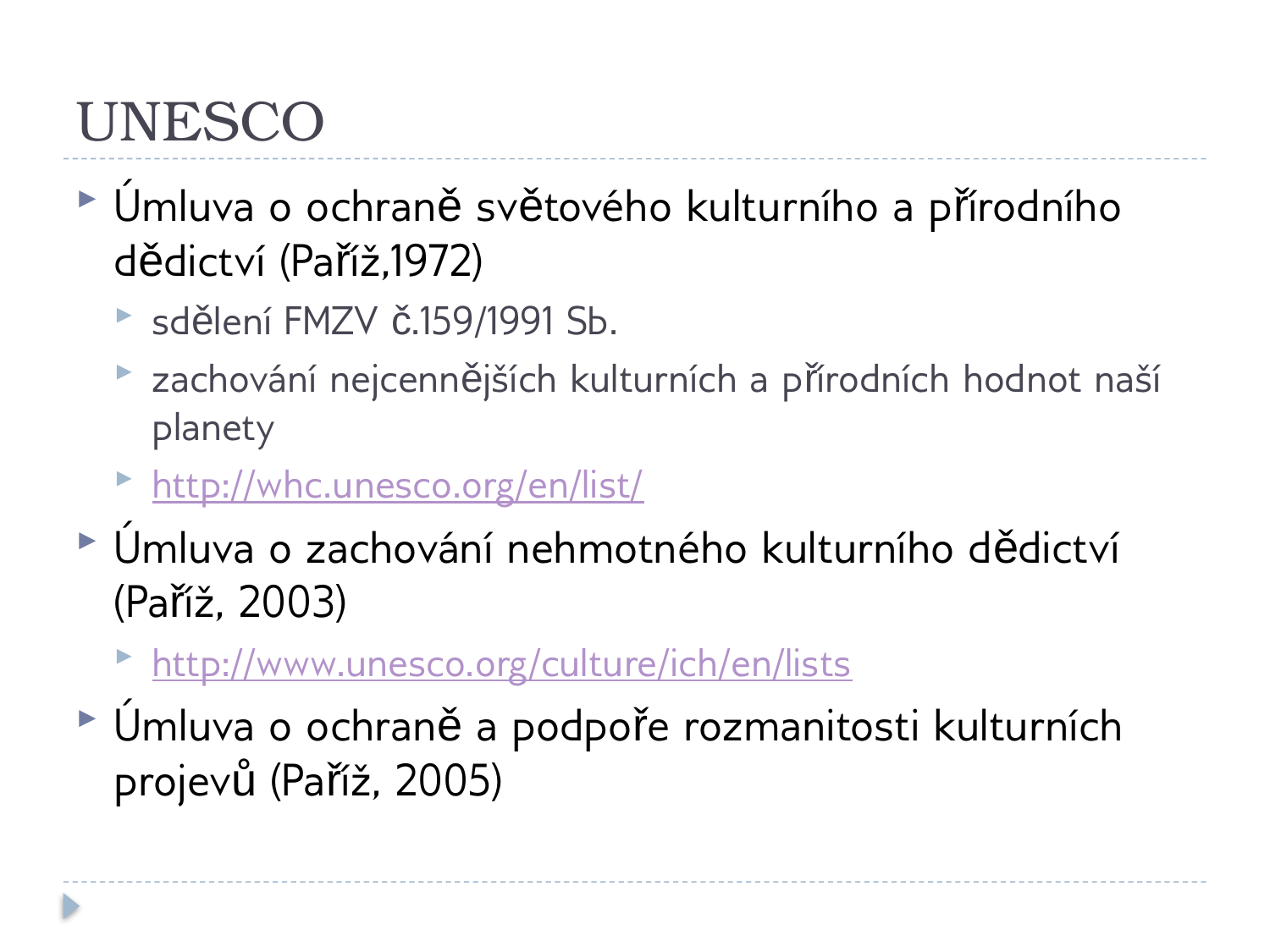

# UNESCO
Úmluva o ochraně světového kulturního a přírodního dědictví (Paříž,1972)
sdělení FMZV č.159/1991 Sb.
zachování nejcennějších kulturních a přírodních hodnot naší planety
http://whc.unesco.org/en/list/
Úmluva o zachování nehmotného kulturního dědictví (Paříž, 2003)
http://www.unesco.org/culture/ich/en/lists
Úmluva o ochraně a podpoře rozmanitosti kulturních projevů (Paříž, 2005)